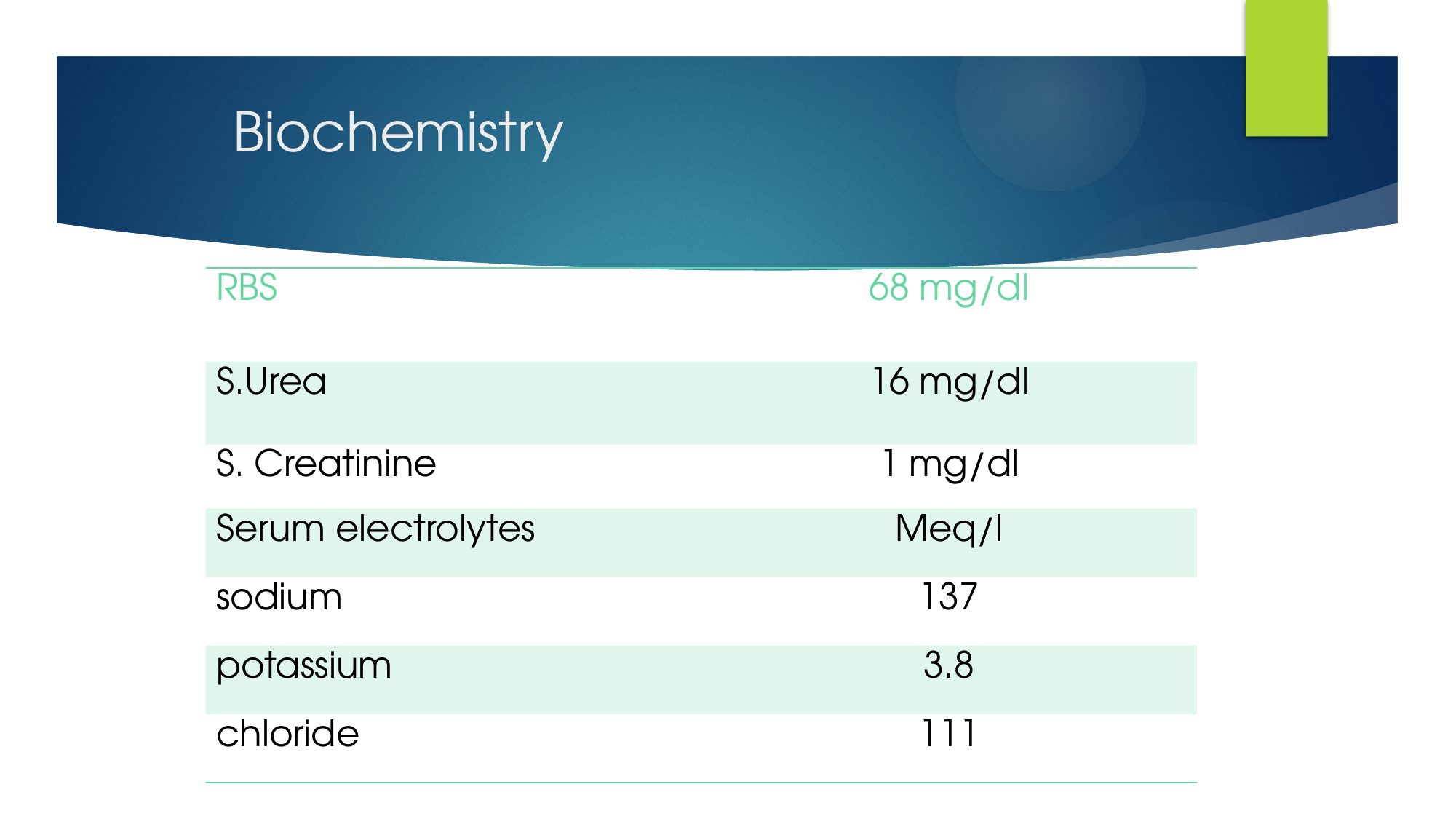

# Biochemistry
| RBS | 68 mg/dl |
| --- | --- |
| S.Urea | 16 mg/dl |
| S. Creatinine | 1 mg/dl |
| Serum electrolytes | Meq/l |
| sodium | 137 |
| potassium | 3.8 |
| chloride | 111 |